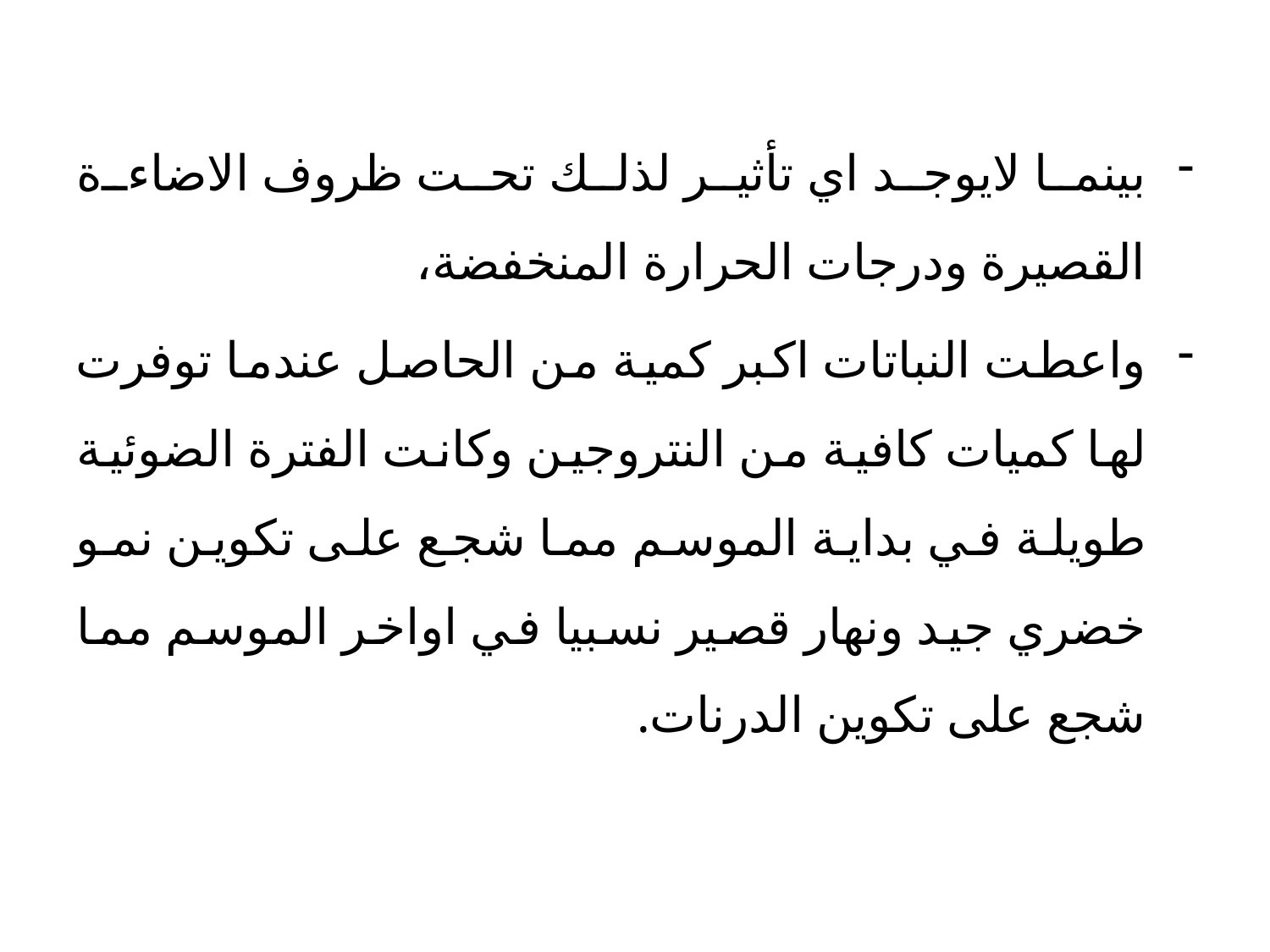

بينما لايوجد اي تأثير لذلك تحت ظروف الاضاءة القصيرة ودرجات الحرارة المنخفضة،
واعطت النباتات اكبر كمية من الحاصل عندما توفرت لها كميات كافية من النتروجين وكانت الفترة الضوئية طويلة في بداية الموسم مما شجع على تكوين نمو خضري جيد ونهار قصير نسبيا في اواخر الموسم مما شجع على تكوين الدرنات.